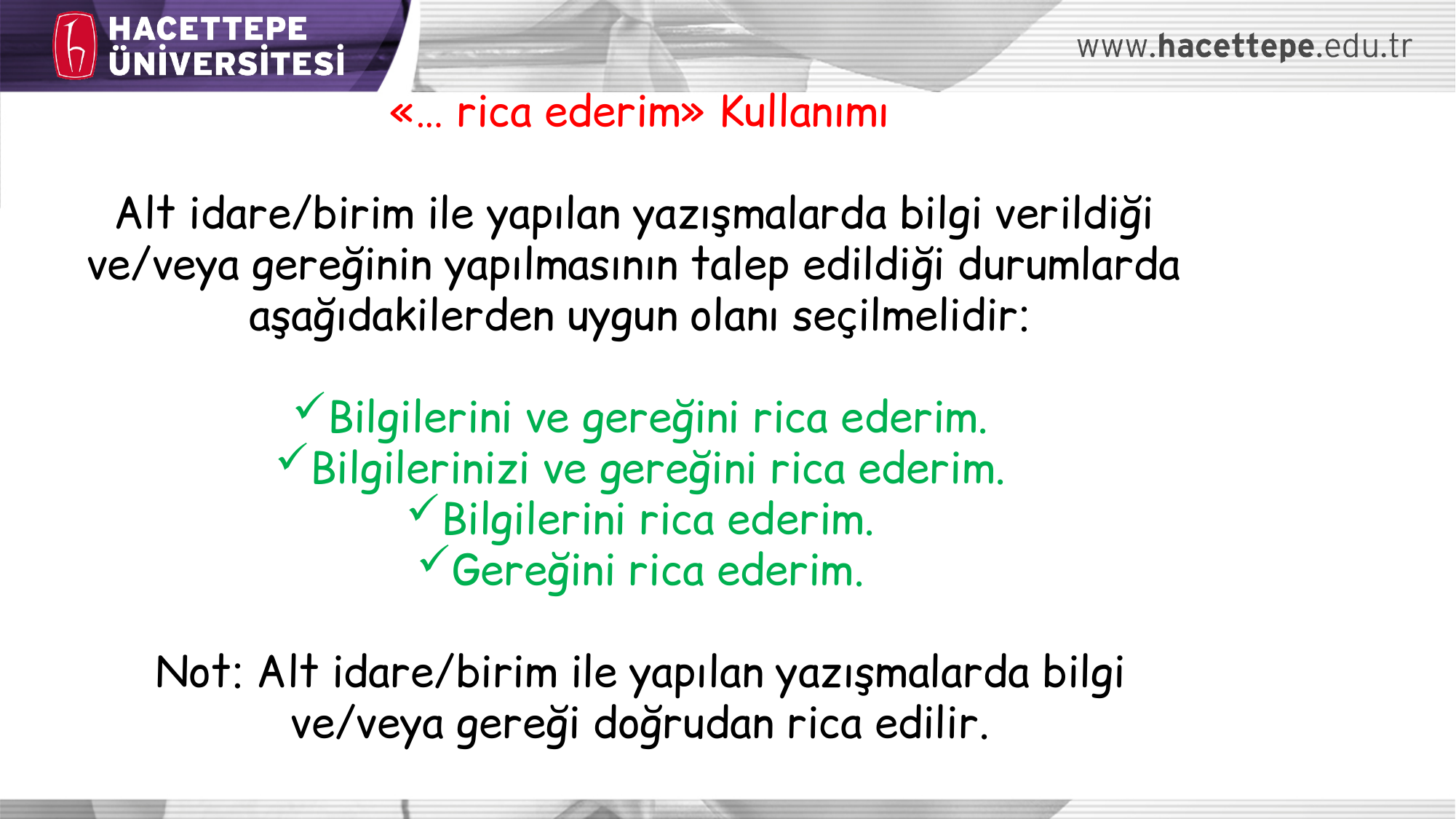

«… rica ederim» Kullanımı

Alt idare/birim ile yapılan yazışmalarda bilgi verildiği
ve/veya gereğinin yapılmasının talep edildiği durumlarda
aşağıdakilerden uygun olanı seçilmelidir:

Bilgilerini ve gereğini rica ederim.
Bilgilerinizi ve gereğini rica ederim.
Bilgilerini rica ederim.
Gereğini rica ederim.

Not: Alt idare/birim ile yapılan yazışmalarda bilgi
ve/veya gereği doğrudan rica edilir.